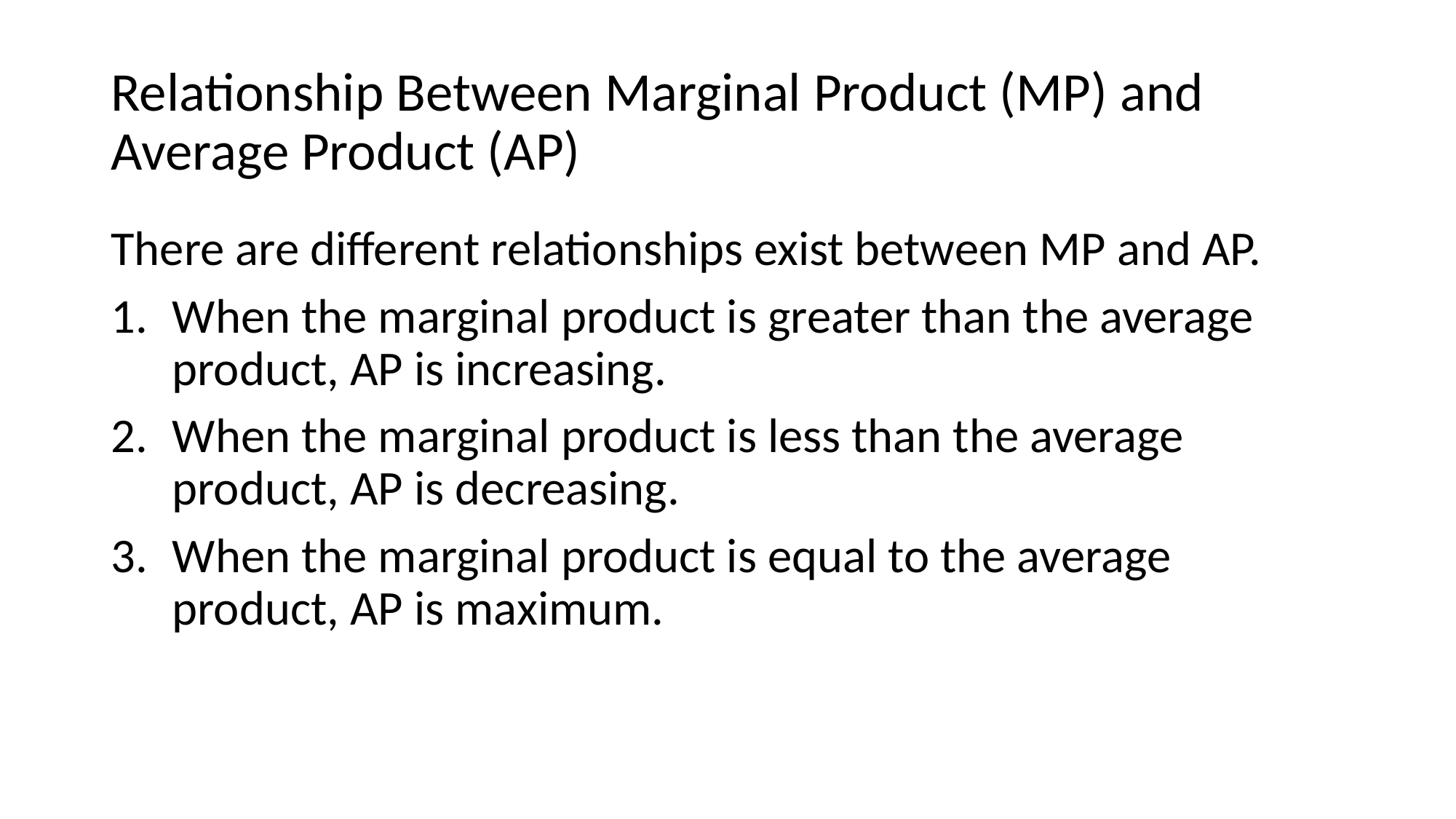

# Relationship Between Marginal Product (MP) and Average Product (AP)
There are different relationships exist between MP and AP.
When the marginal product is greater than the average product, AP is increasing.
When the marginal product is less than the average product, AP is decreasing.
When the marginal product is equal to the average product, AP is maximum.